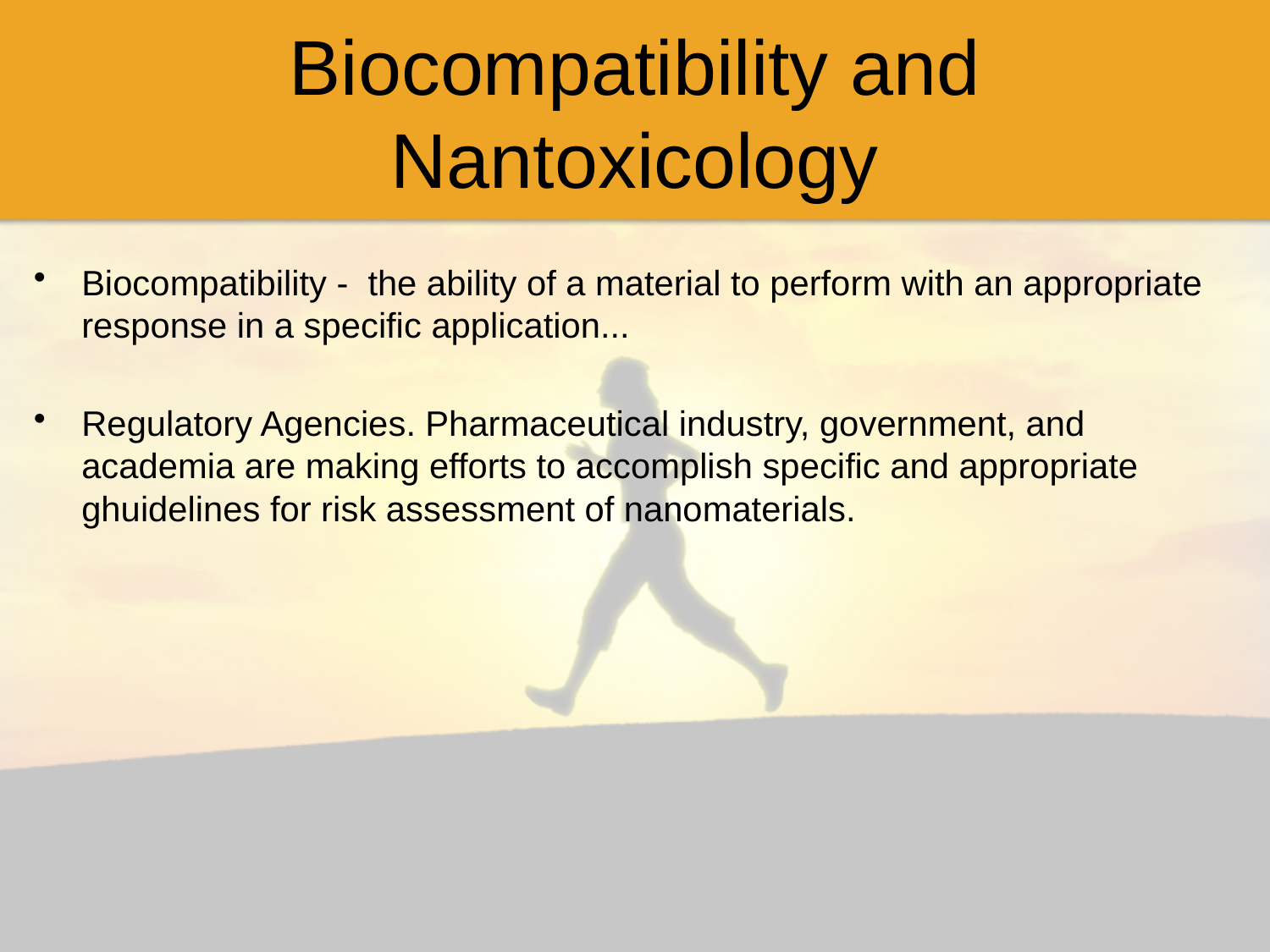

# Biocompatibility and Nantoxicology
Biocompatibility -  the ability of a material to perform with an appropriate response in a specific application...

Regulatory Agencies. Pharmaceutical industry, government, and academia are making efforts to accomplish specific and appropriate ghuidelines for risk assessment of nanomaterials.